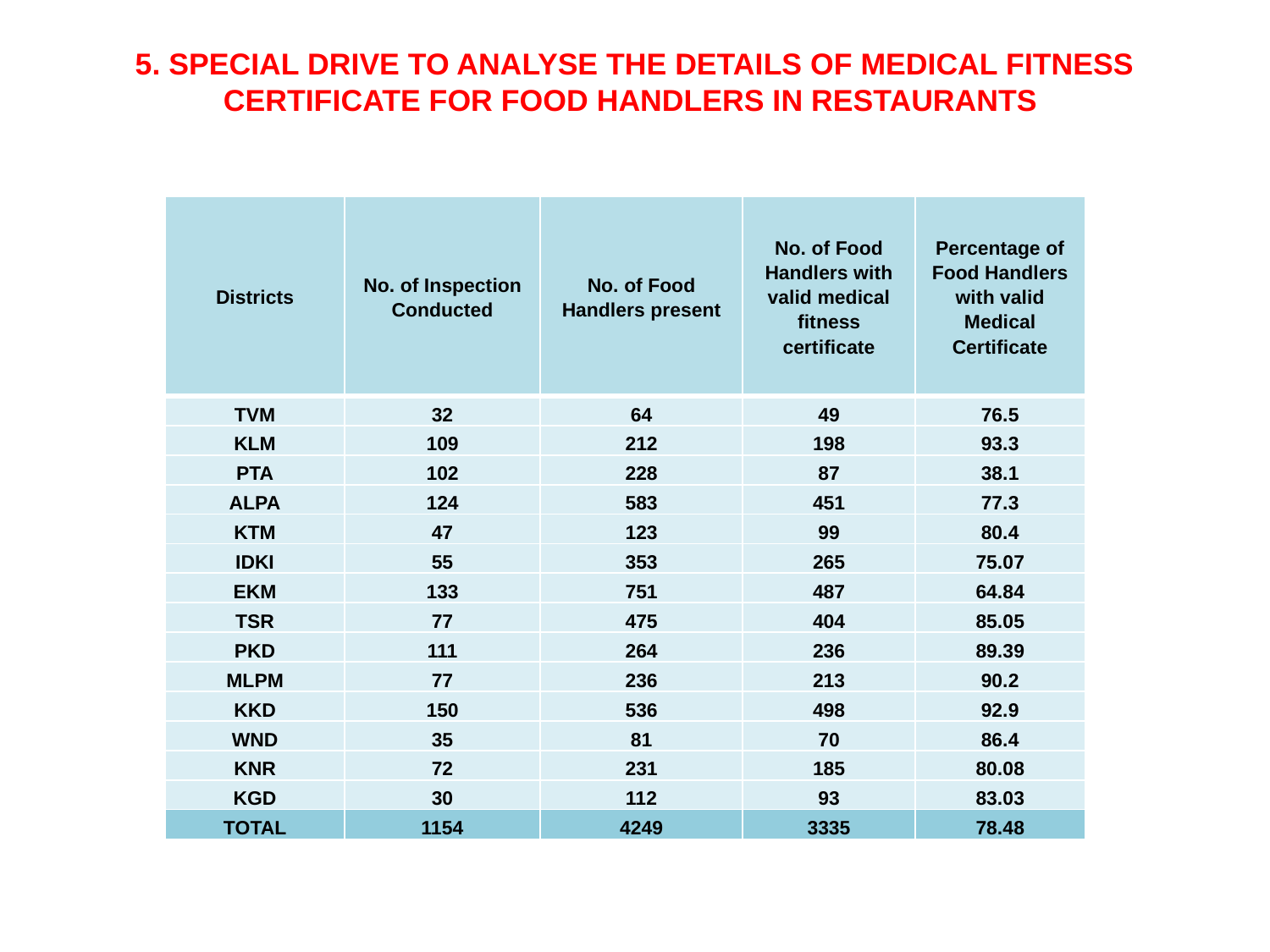

# 5. SPECIAL DRIVE TO ANALYSE THE DETAILS OF MEDICAL FITNESS CERTIFICATE FOR FOOD HANDLERS IN RESTAURANTS
| Districts | No. of Inspection Conducted | No. of Food Handlers present | No. of Food Handlers with valid medical fitness certificate | Percentage of Food Handlers with valid Medical Certificate |
| --- | --- | --- | --- | --- |
| TVM | 32 | 64 | 49 | 76.5 |
| KLM | 109 | 212 | 198 | 93.3 |
| PTA | 102 | 228 | 87 | 38.1 |
| ALPA | 124 | 583 | 451 | 77.3 |
| KTM | 47 | 123 | 99 | 80.4 |
| IDKI | 55 | 353 | 265 | 75.07 |
| EKM | 133 | 751 | 487 | 64.84 |
| TSR | 77 | 475 | 404 | 85.05 |
| PKD | 111 | 264 | 236 | 89.39 |
| MLPM | 77 | 236 | 213 | 90.2 |
| KKD | 150 | 536 | 498 | 92.9 |
| WND | 35 | 81 | 70 | 86.4 |
| KNR | 72 | 231 | 185 | 80.08 |
| KGD | 30 | 112 | 93 | 83.03 |
| TOTAL | 1154 | 4249 | 3335 | 78.48 |